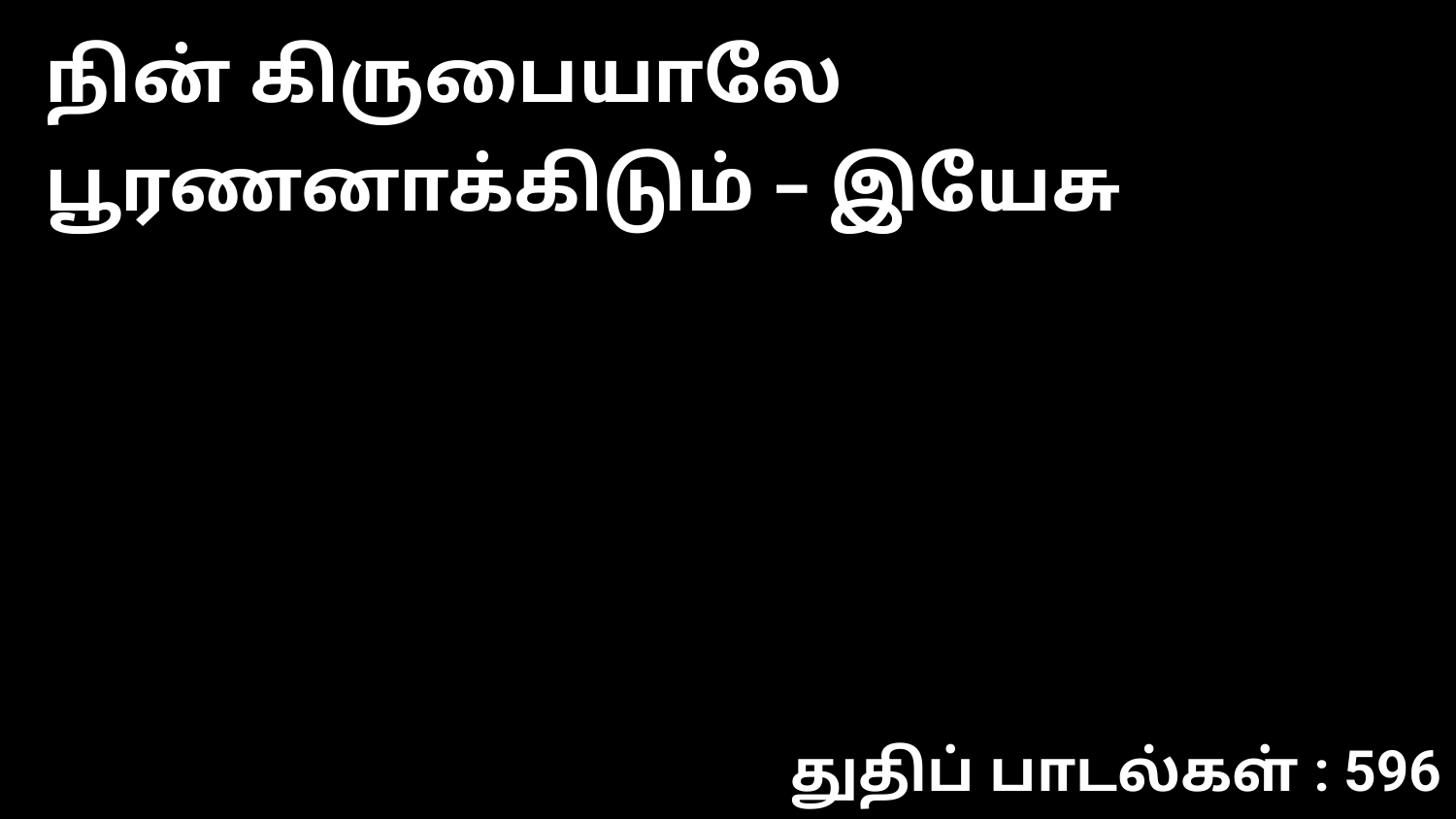

நின் கிருபையாலே பூரணனாக்கிடும் – இயேசு
துதிப் பாடல்கள் : 596